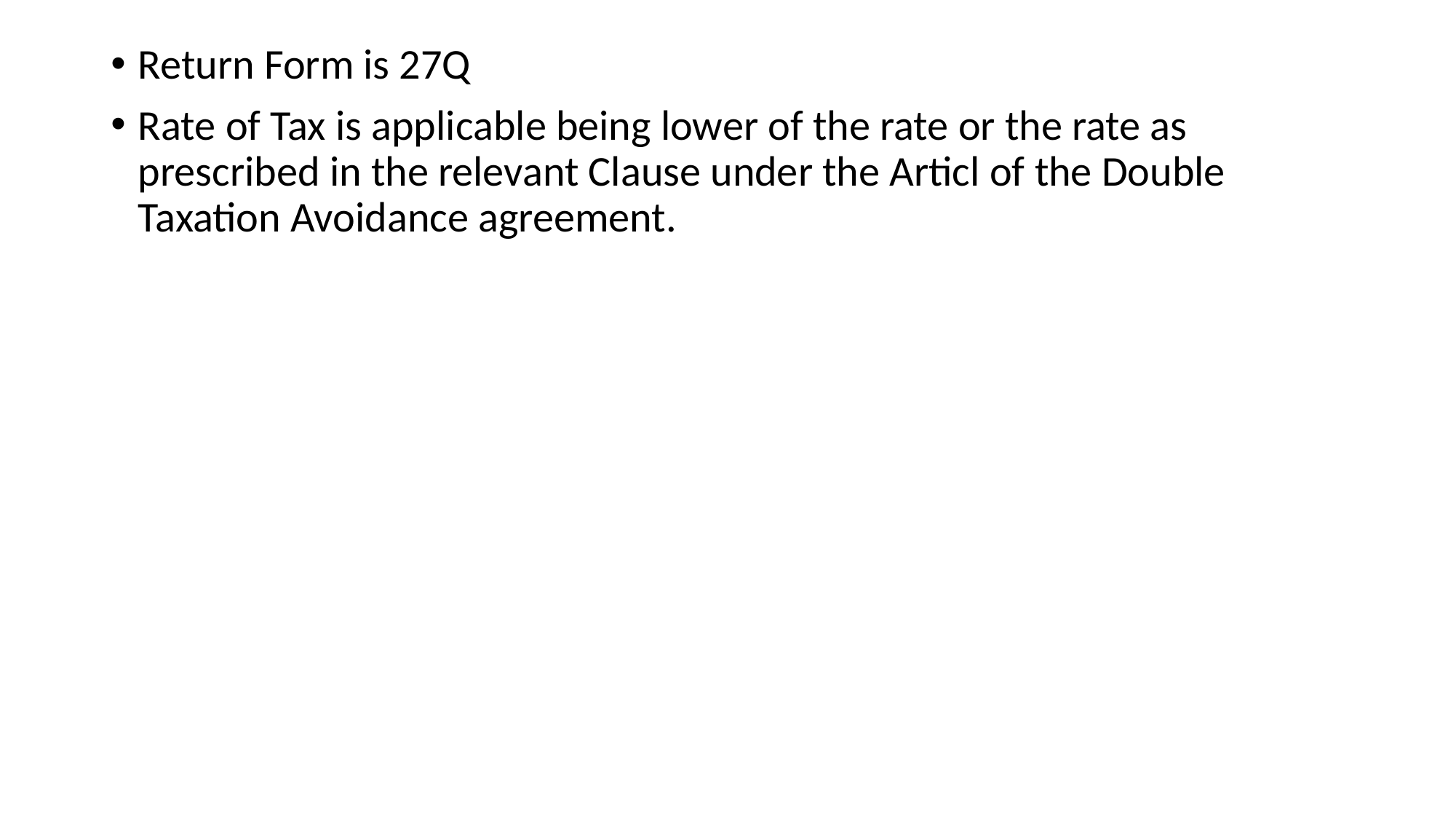

Return Form is 27Q
Rate of Tax is applicable being lower of the rate or the rate as prescribed in the relevant Clause under the Articl of the Double Taxation Avoidance agreement.